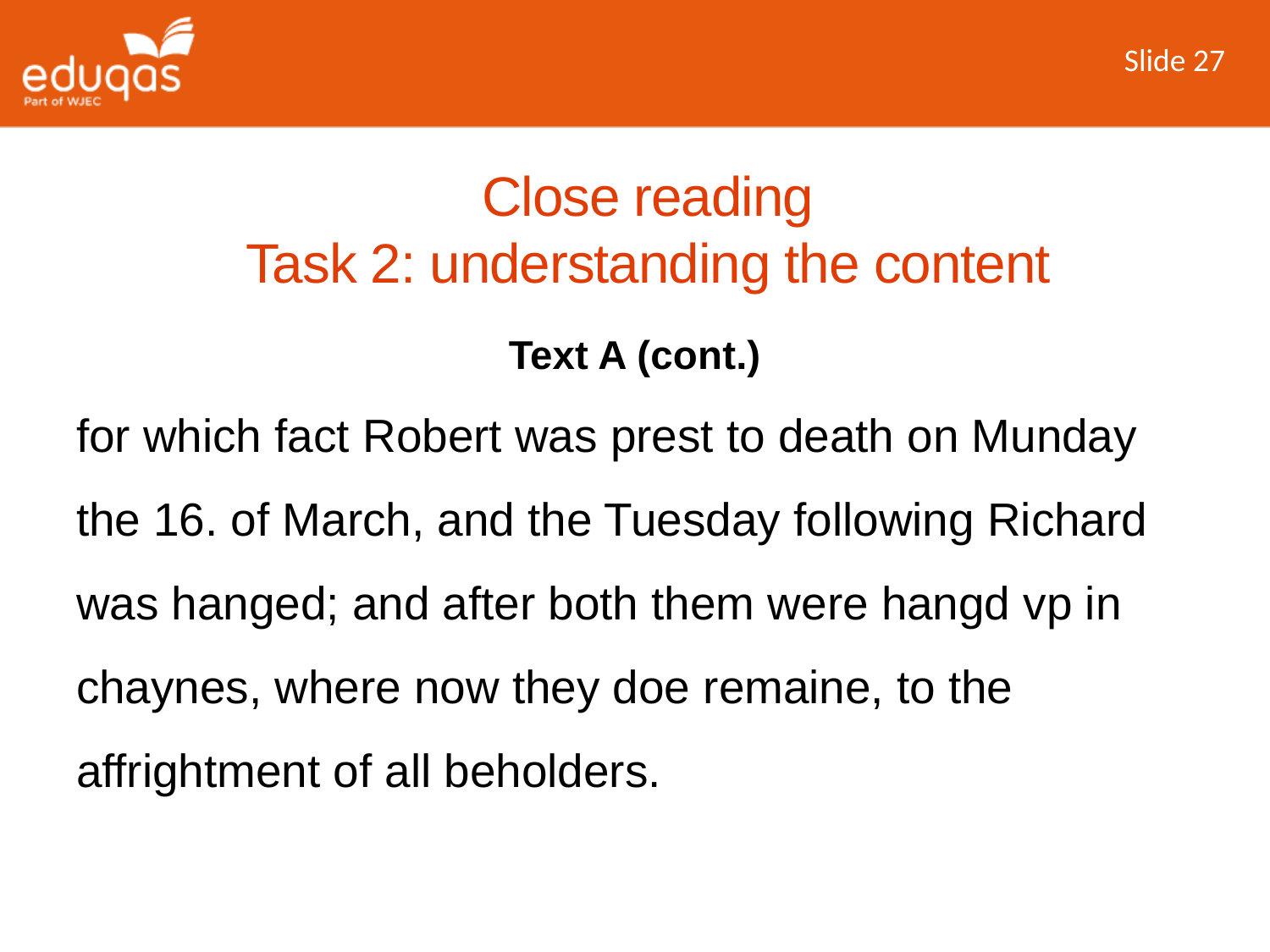

Slide 27
Close reading
Task 2: understanding the content

Text A (cont.)
for which fact Robert was prest to death on Munday the 16. of March, and the Tuesday following Richard was hanged; and after both them were hangd vp in chaynes, where now they doe remaine, to the affrightment of all beholders.